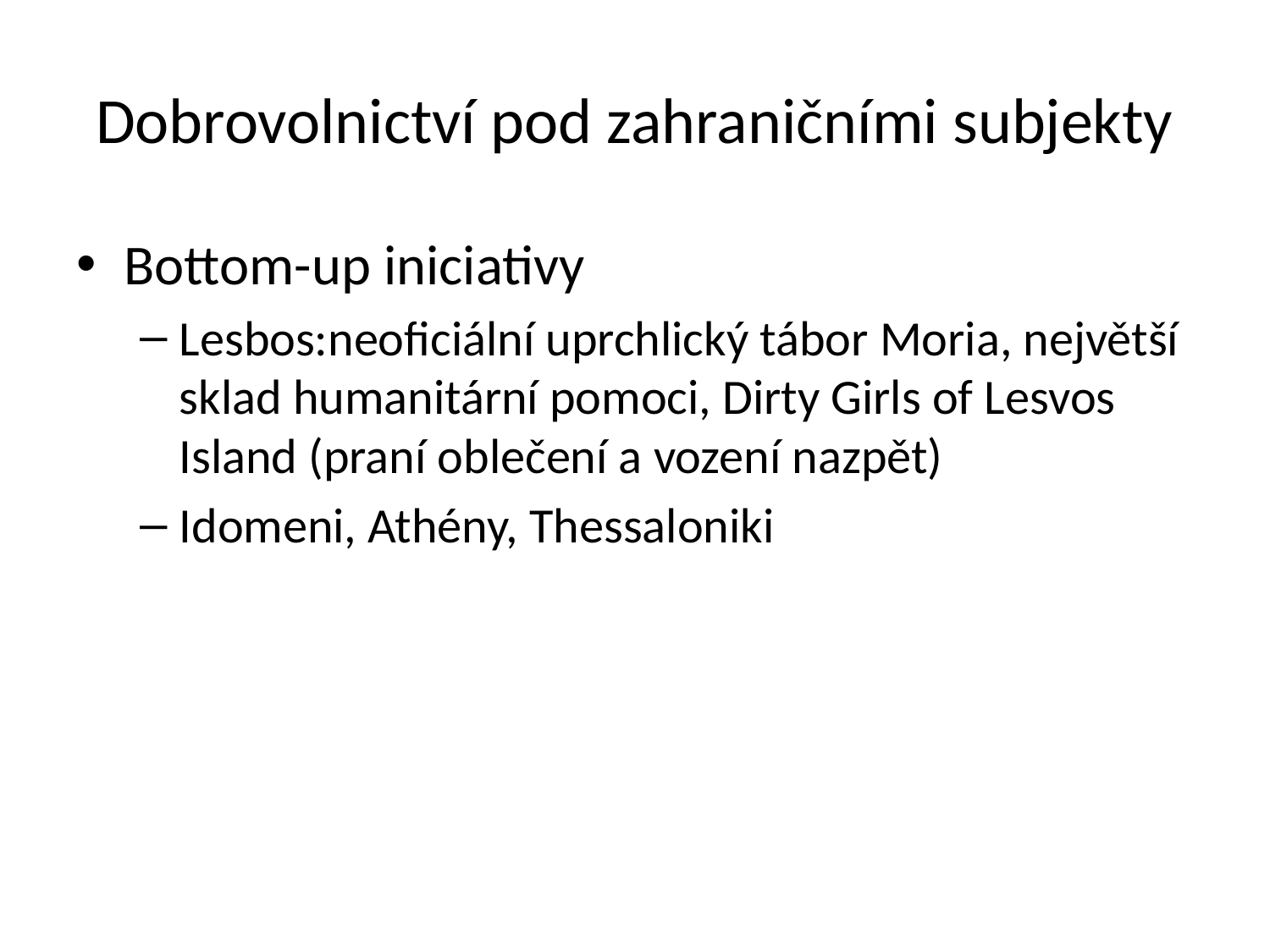

# Dobrovolnictví pod zahraničními subjekty
Bottom-up iniciativy
Lesbos:neoficiální uprchlický tábor Moria, největší sklad humanitární pomoci, Dirty Girls of Lesvos Island (praní oblečení a vození nazpět)
Idomeni, Athény, Thessaloniki